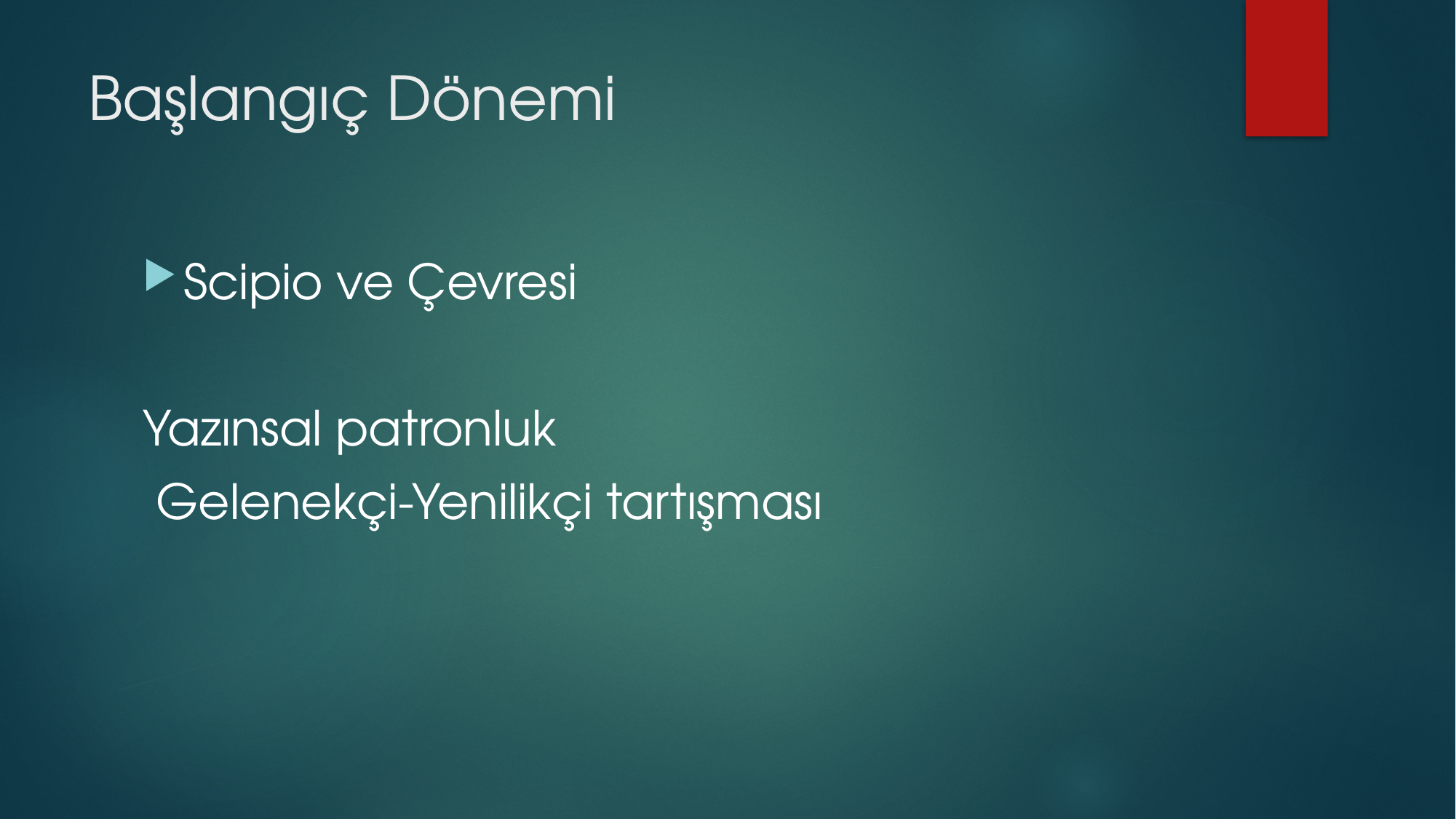

# Başlangıç Dönemi
Scipio ve Çevresi

Yazınsal patronluk
 Gelenekçi-Yenilikçi tartışması